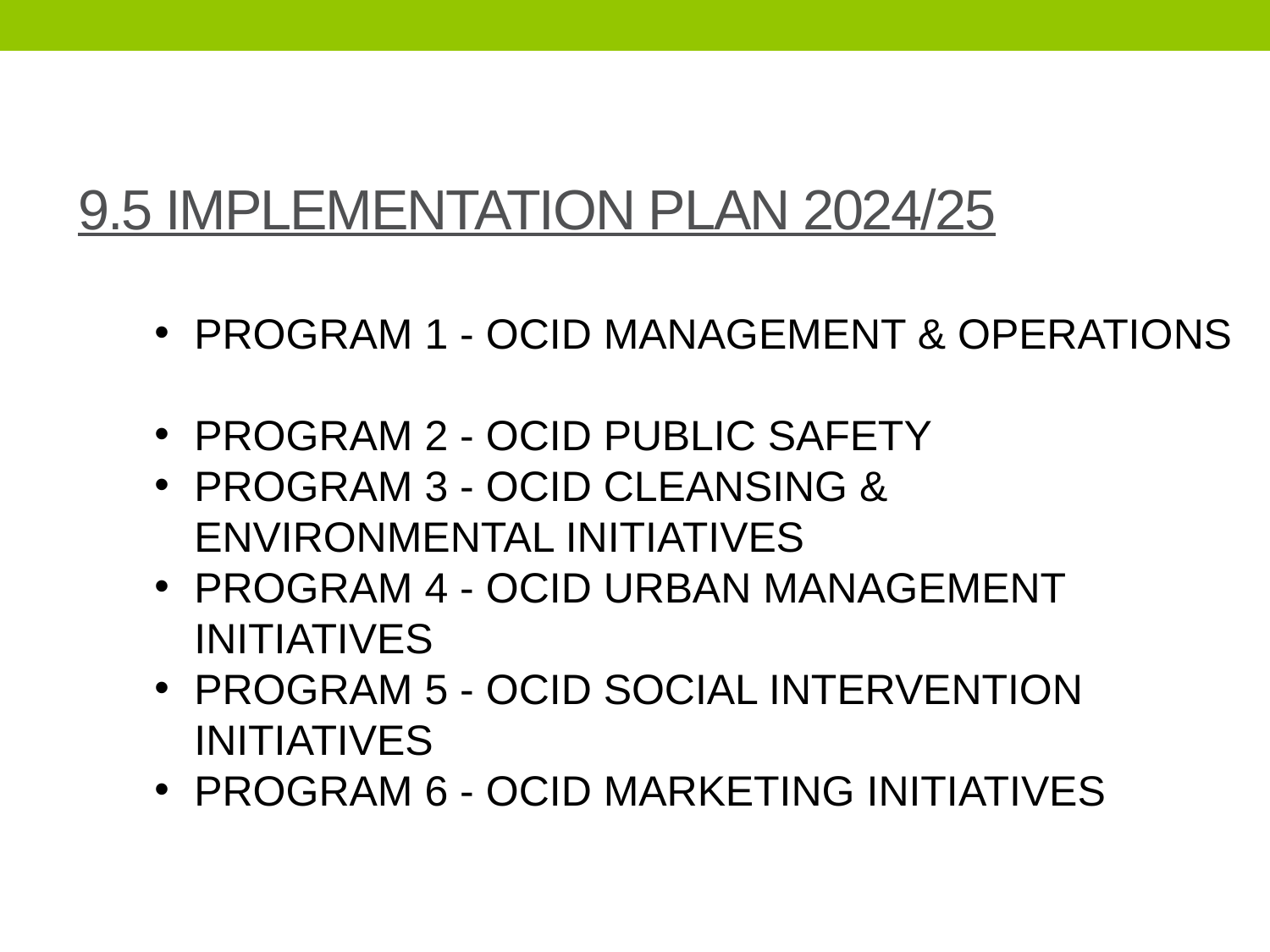

# 9.5 IMPLEMENTATION PLAN 2024/25
PROGRAM 1 - OCID MANAGEMENT & OPERATIONS
PROGRAM 2 - OCID PUBLIC SAFETY
PROGRAM 3 - OCID CLEANSING & ENVIRONMENTAL INITIATIVES
PROGRAM 4 - OCID URBAN MANAGEMENT INITIATIVES
PROGRAM 5 - OCID SOCIAL INTERVENTION INITIATIVES
PROGRAM 6 - OCID MARKETING INITIATIVES